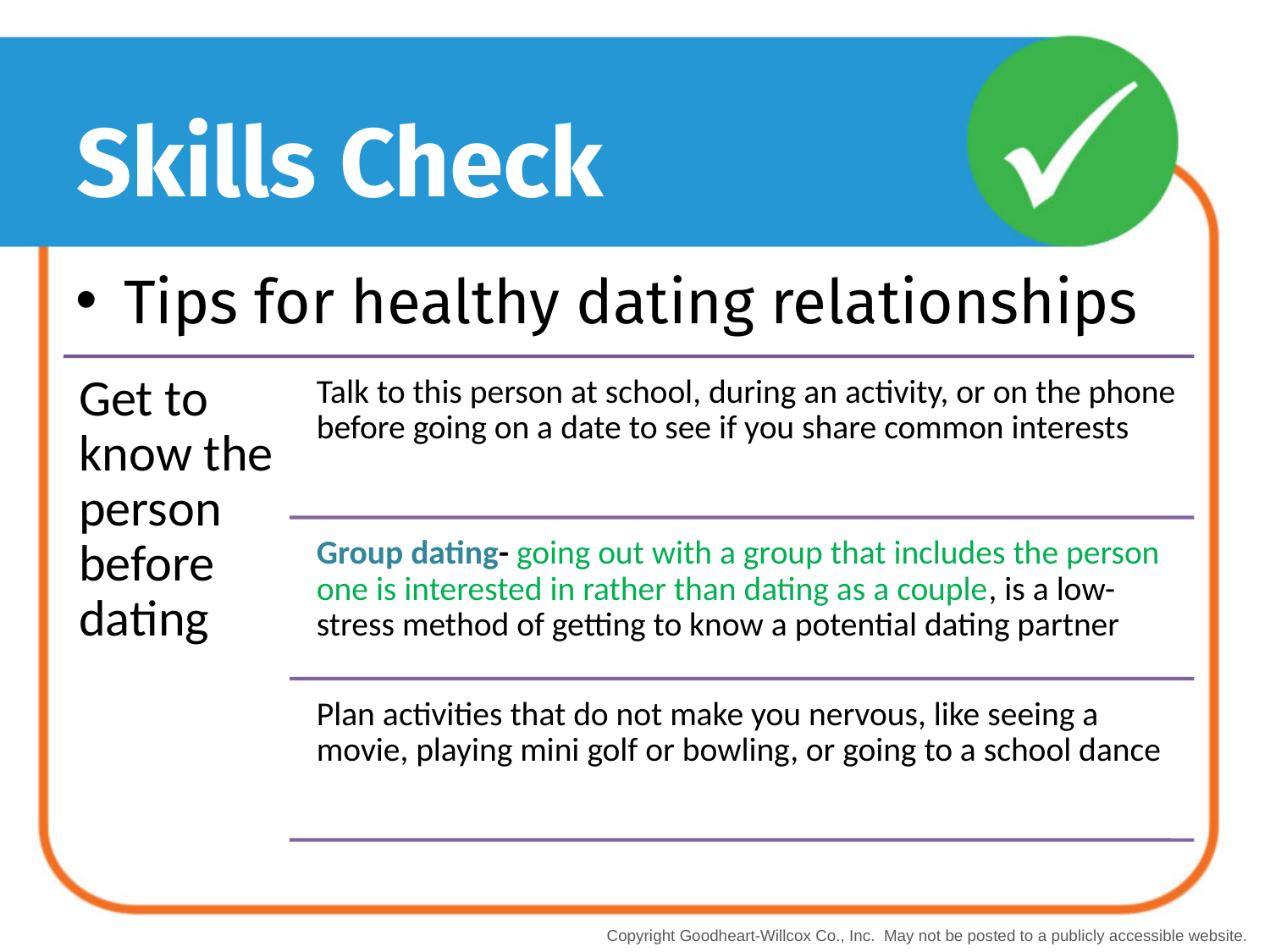

# Skills Check
Tips for healthy dating relationships
Get to know the person before dating
Talk to this person at school, during an activity, or on the phone before going on a date to see if you share common interests
Group dating- going out with a group that includes the person one is interested in rather than dating as a couple, is a low-stress method of getting to know a potential dating partner
Plan activities that do not make you nervous, like seeing a movie, playing mini golf or bowling, or going to a school dance